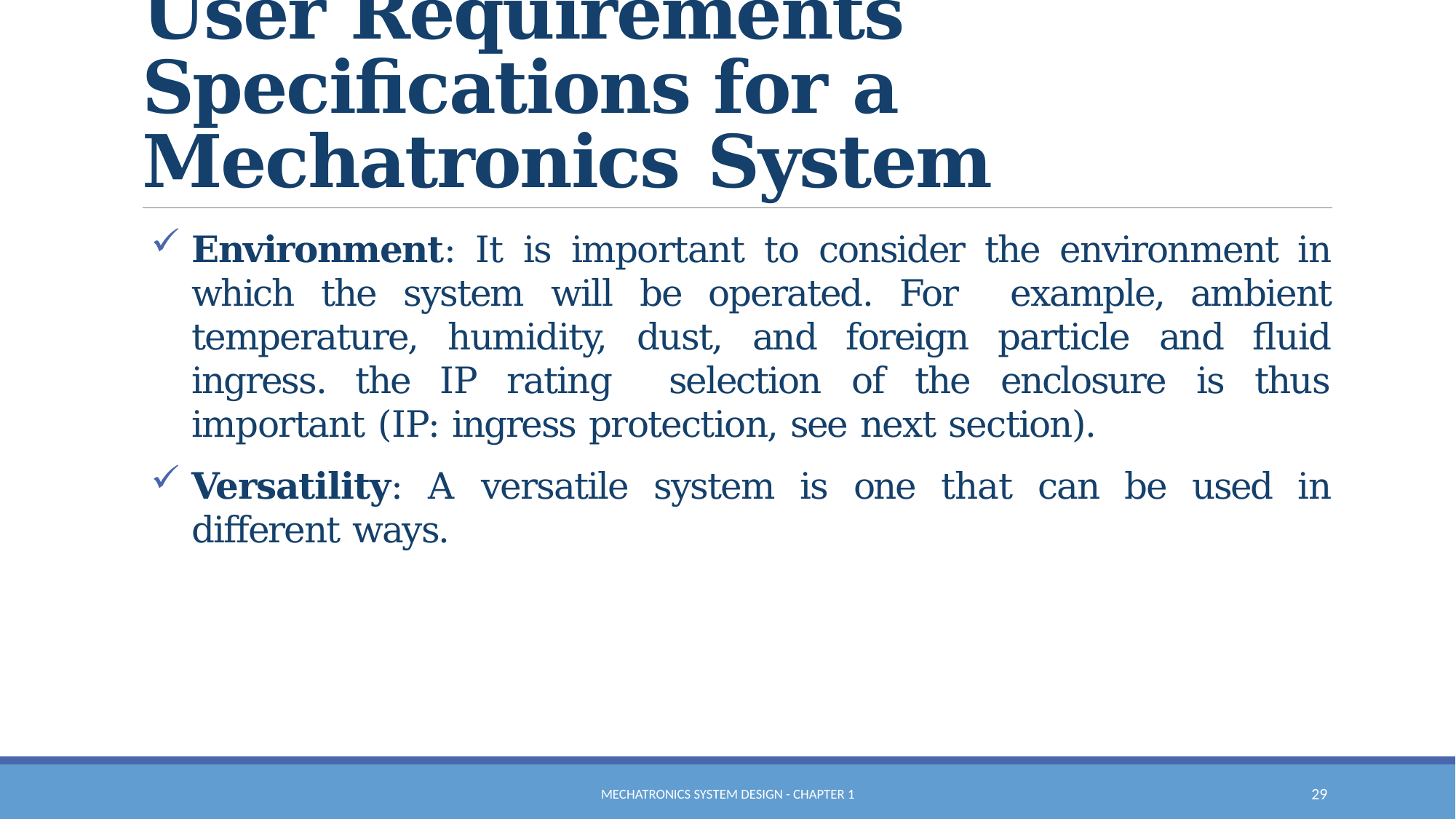

# User Requirements Specifications for a Mechatronics System
Environment: It is important to consider the environment in which the system will be operated. For  example, ambient temperature, humidity, dust, and foreign particle and fluid ingress. the IP rating  selection of the enclosure is thus important (IP: ingress protection, see next section).
Versatility: A versatile system is one that can be used in different ways.

Mechatronics System Design - Chapter 1
29